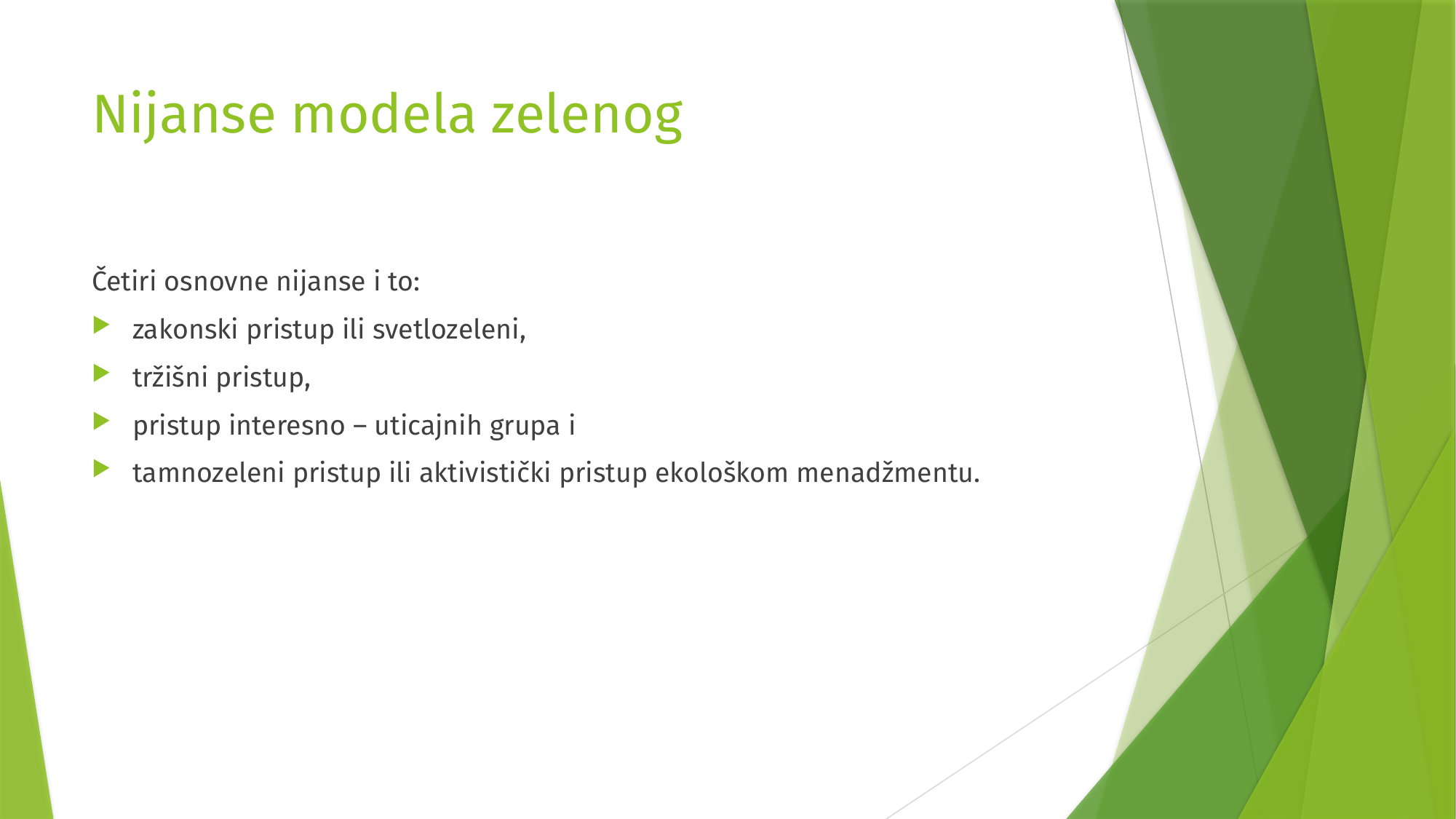

# Nijanse modela zelenog
Četiri osnovne nijanse i to:
zakonski pristup ili svetlozeleni,
tržišni pristup,
pristup interesno – uticajnih grupa i
tamnozeleni pristup ili aktivistički pristup ekološkom menadžmentu.